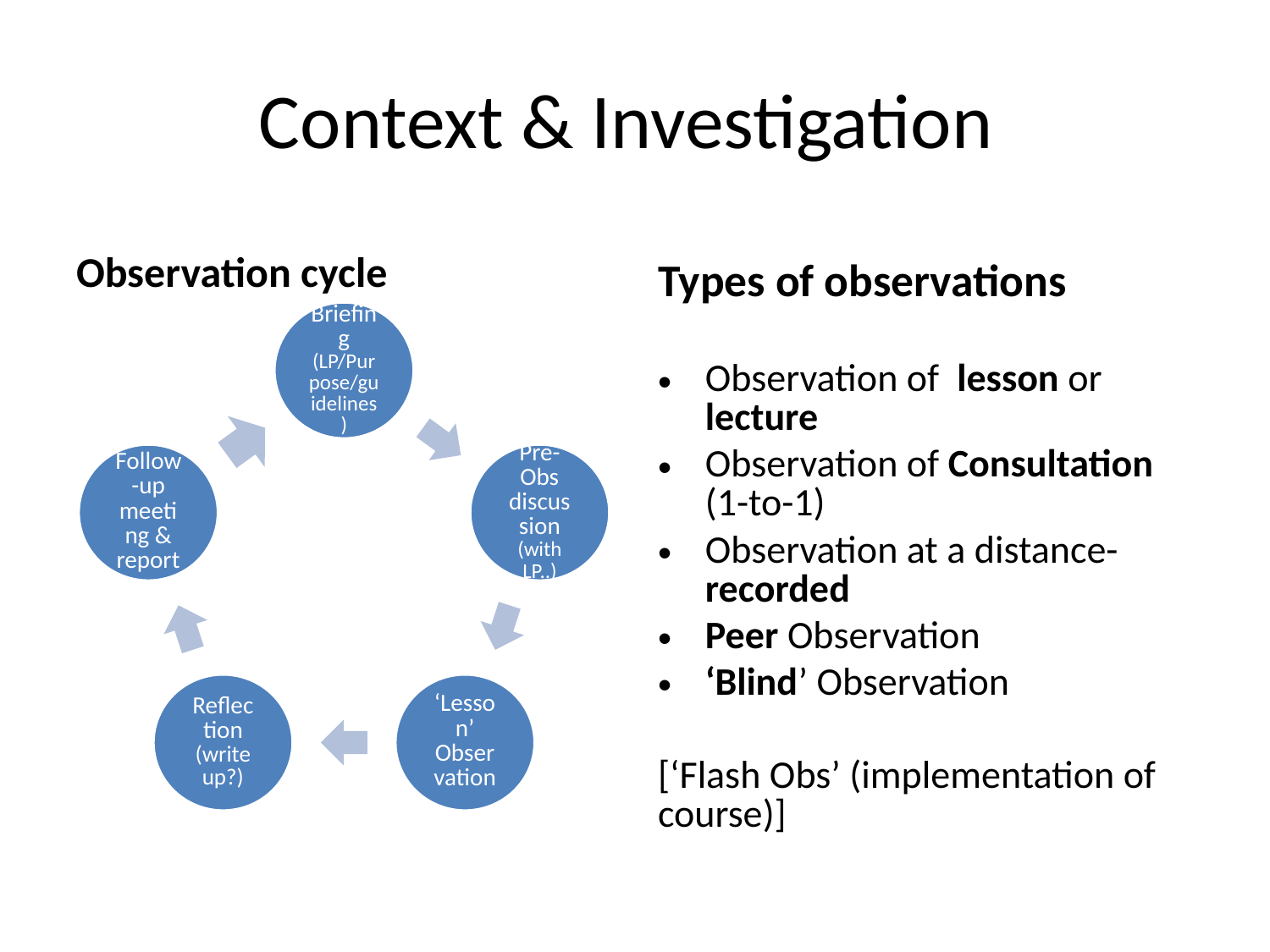

# Context & Investigation
Observation cycle

Types of observations

Observation of  lesson or lecture
Observation of Consultation (1-to-1)
Observation at a distance- recorded
Peer Observation
‘Blind’ Observation

[‘Flash Obs’ (implementation of course)]
Briefing (LP/Purpose/guidelines)
‘Lesson’ Observation
Reflection (write up?)
Follow-up meeting & report